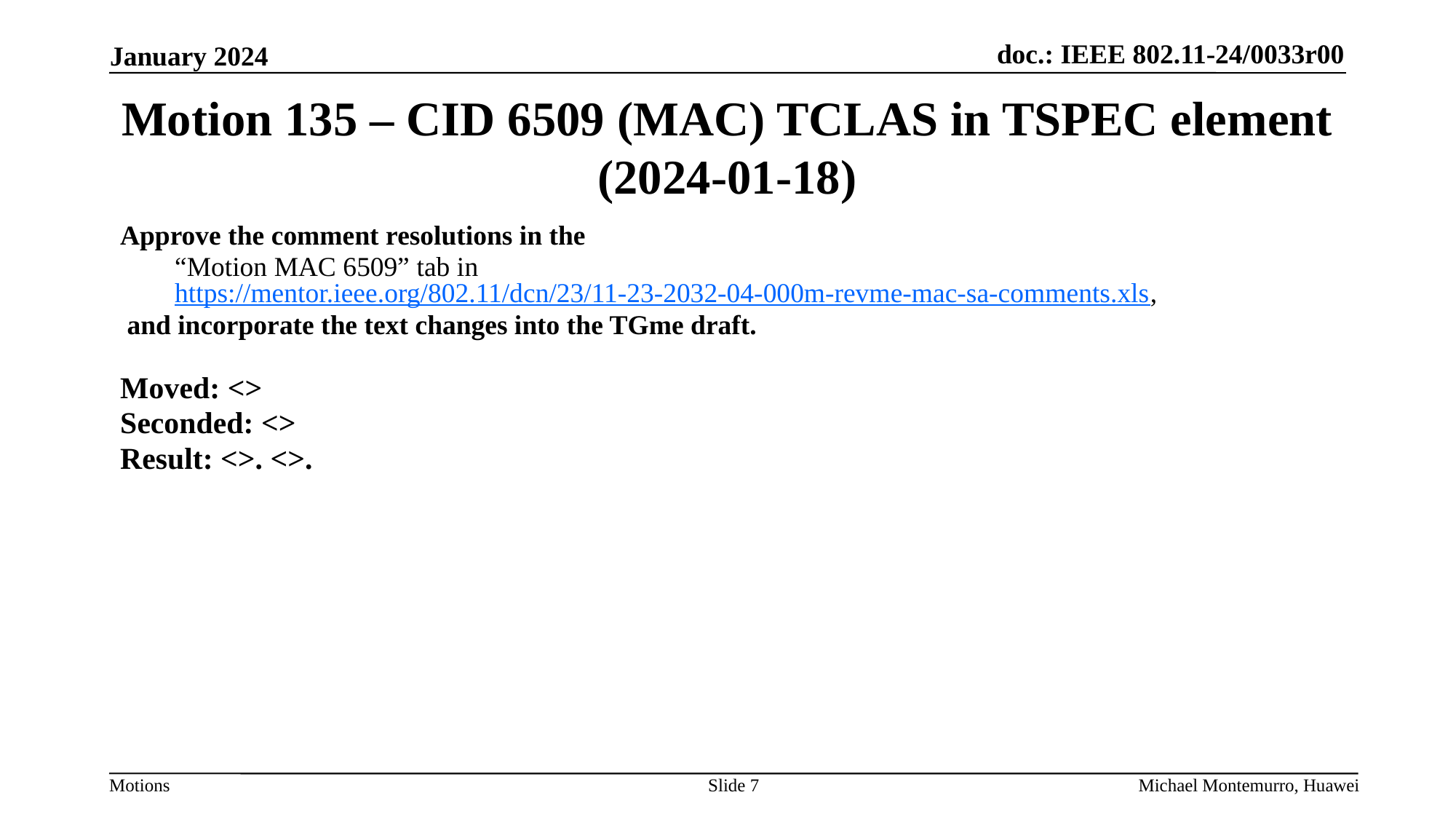

# Motion 135 – CID 6509 (MAC) TCLAS in TSPEC element (2024-01-18)
Approve the comment resolutions in the
“Motion MAC 6509” tab in https://mentor.ieee.org/802.11/dcn/23/11-23-2032-04-000m-revme-mac-sa-comments.xls,
and incorporate the text changes into the TGme draft.
Moved: <>
Seconded: <>
Result: <>. <>.

Slide 7
Michael Montemurro, Huawei